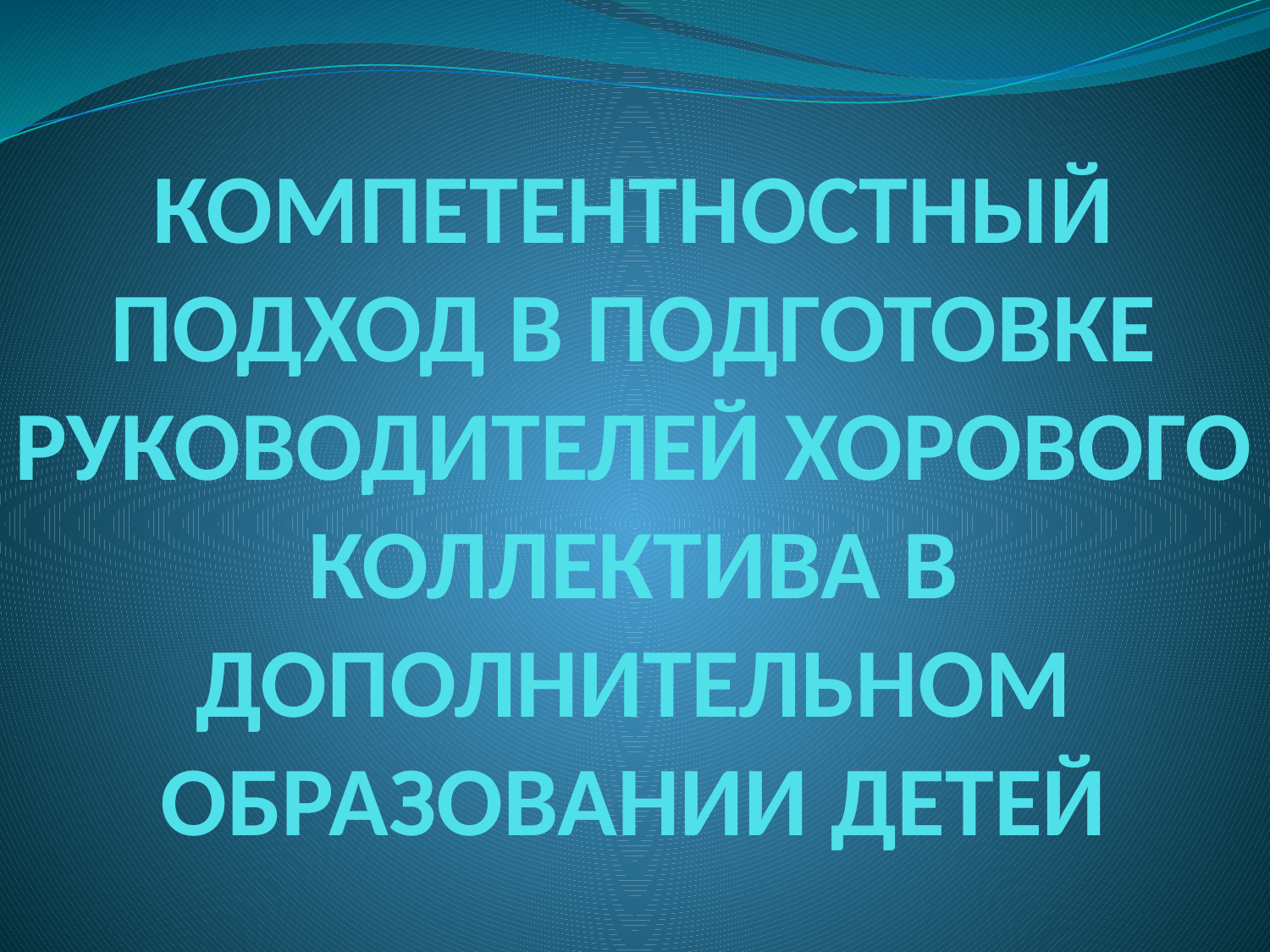

# КОМПЕТЕНТНОСТНЫЙ ПОДХОД В ПОДГОТОВКЕ РУКОВОДИТЕЛЕЙ ХОРОВОГО КОЛЛЕКТИВА В ДОПОЛНИТЕЛЬНОМ ОБРАЗОВАНИИ ДЕТЕЙ